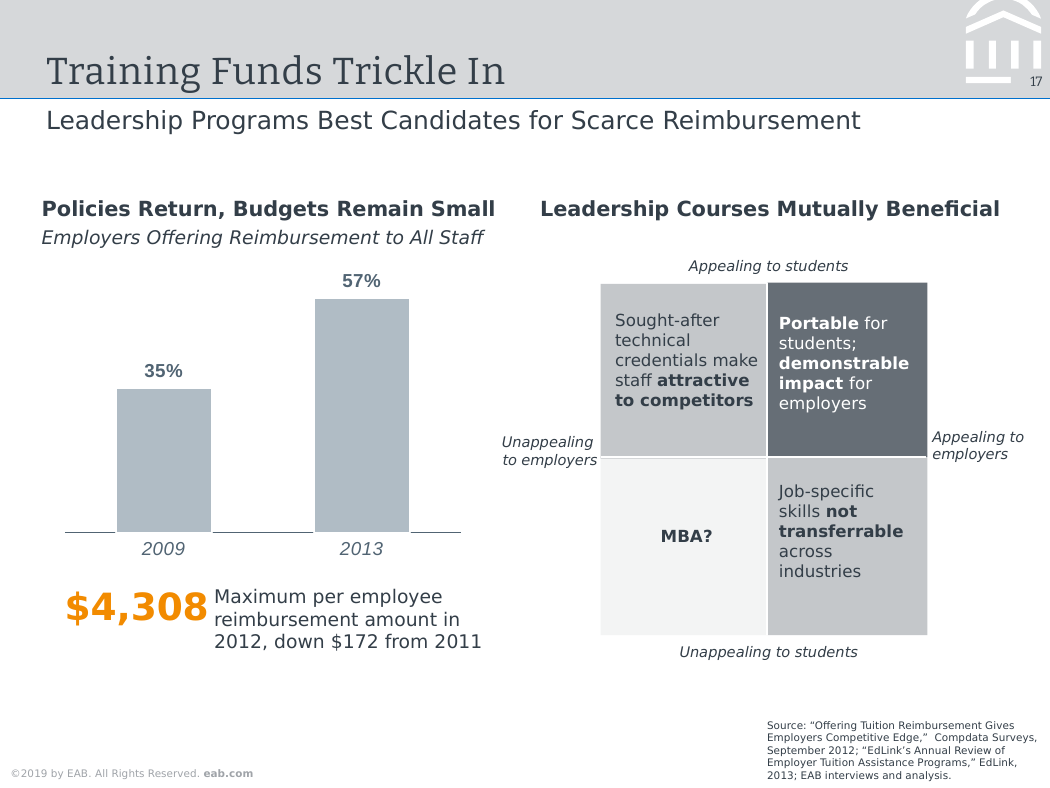

# Training Funds Trickle In
Leadership Programs Best Candidates for Scarce Reimbursement
Policies Return, Budgets Remain Small
Leadership Courses Mutually Beneficial

### Chart

| Category | Column1 |
|---|---|
| 2009 | 0.349 |
| 2013 | 0.566 |
Employers Offering Reimbursement to All Staff
Appealing to students

Sought-after technical credentials make staff attractive
to competitors
Portable for students; demonstrable impact for employers
Appealing to employers
Unappealing
to employers

Job-specific skills not transferrable across industries
MBA?
$4,308
Maximum per employee reimbursement amount in 2012, down $172 from 2011
Unappealing to students
Source: “Offering Tuition Reimbursement Gives Employers Competitive Edge,”  Compdata Surveys, September 2012; “EdLink’s Annual Review of Employer Tuition Assistance Programs,” EdLink, 2013; EAB interviews and analysis.